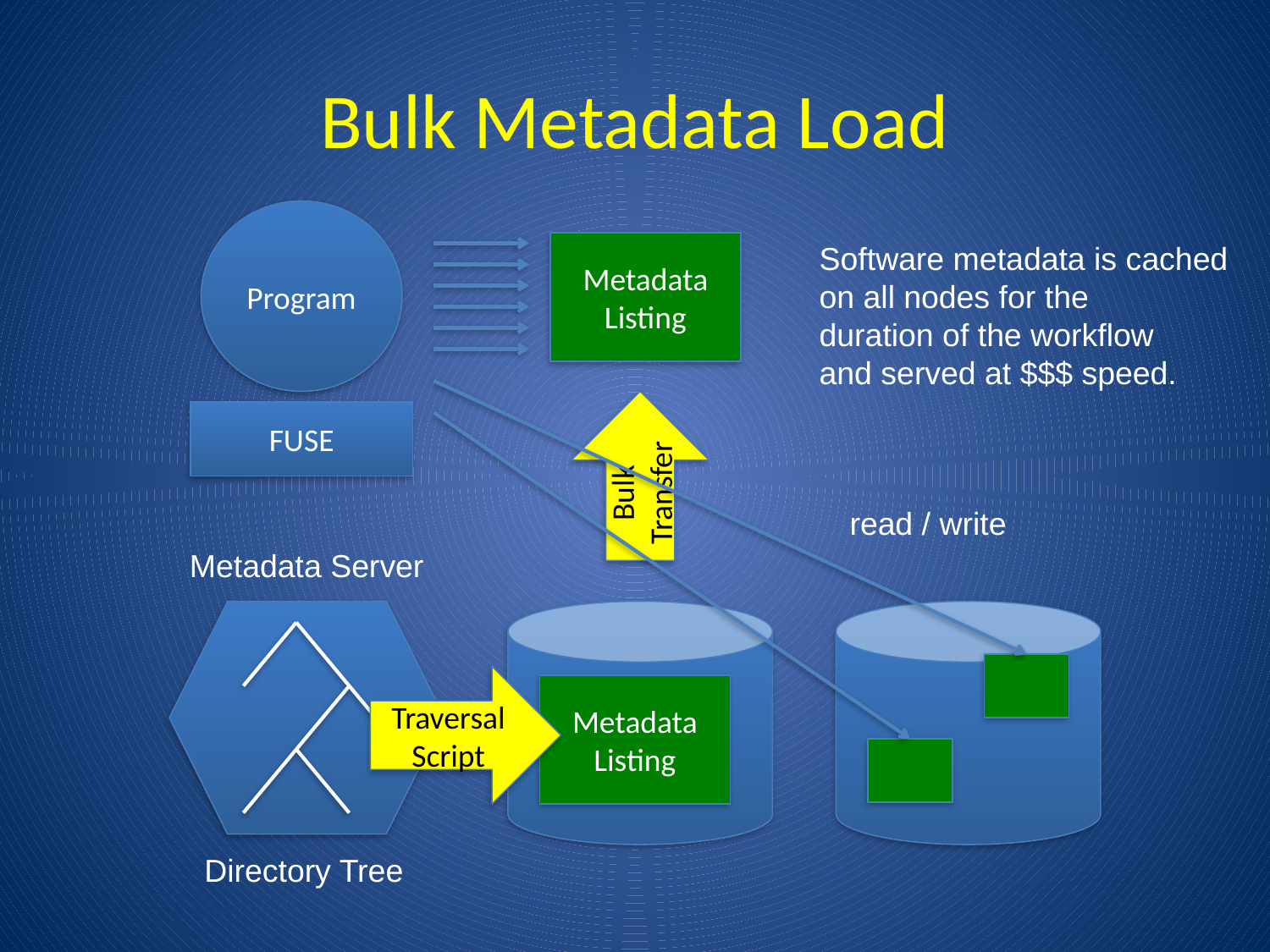

# Bulk Metadata Load
Program
Metadata
Listing
Software metadata is cached
on all nodes for the
duration of the workflow
and served at $$$ speed.
FUSE
Bulk Transfer
read / write
Metadata Server

Traversal
Script
Metadata
Listing

Directory Tree